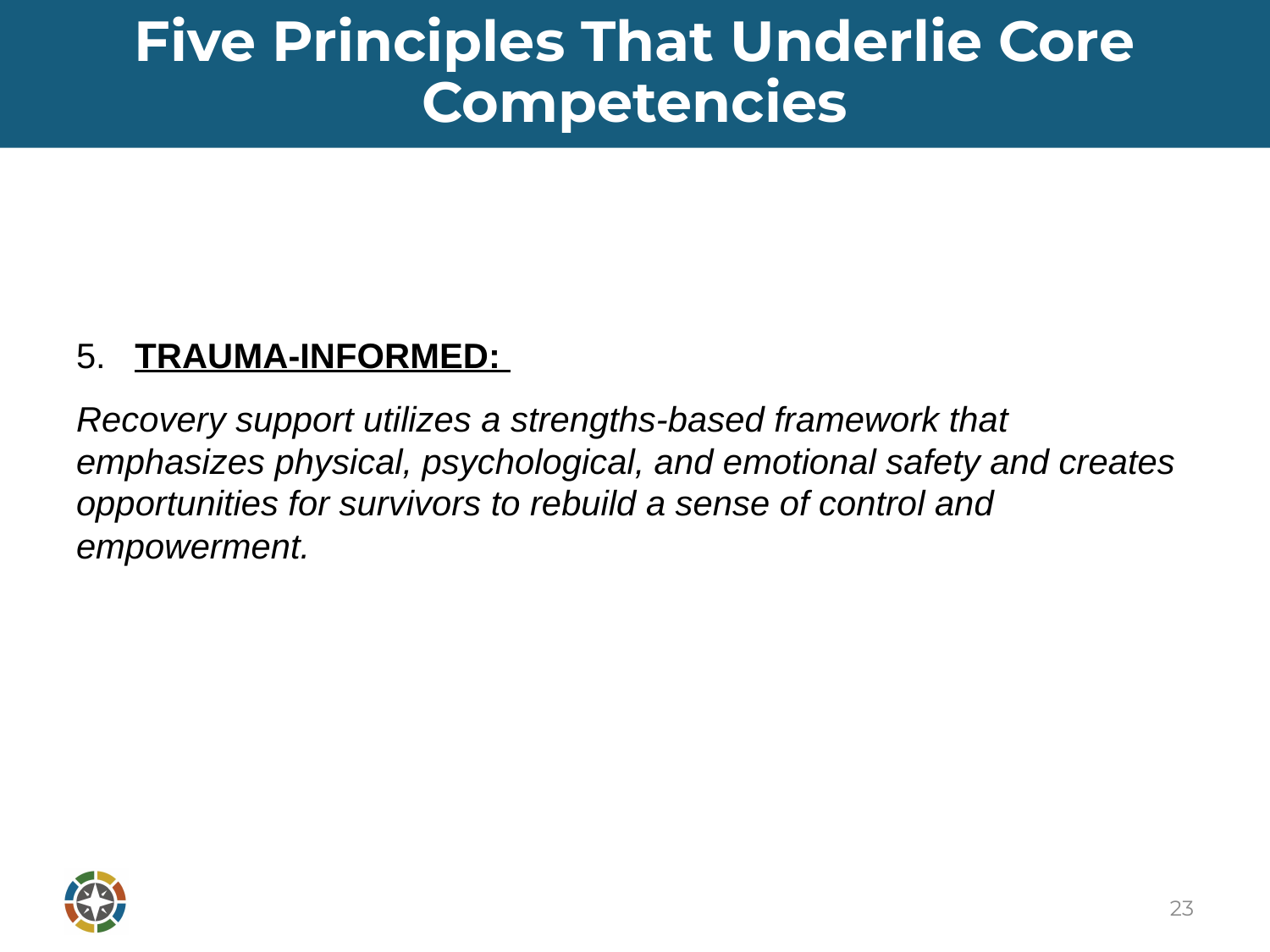

# Five Principles That Underlie Core Competencies
5.   TRAUMA-INFORMED:
Recovery support utilizes a strengths-based framework that emphasizes physical, psychological, and emotional safety and creates opportunities for survivors to rebuild a sense of control and empowerment.

23